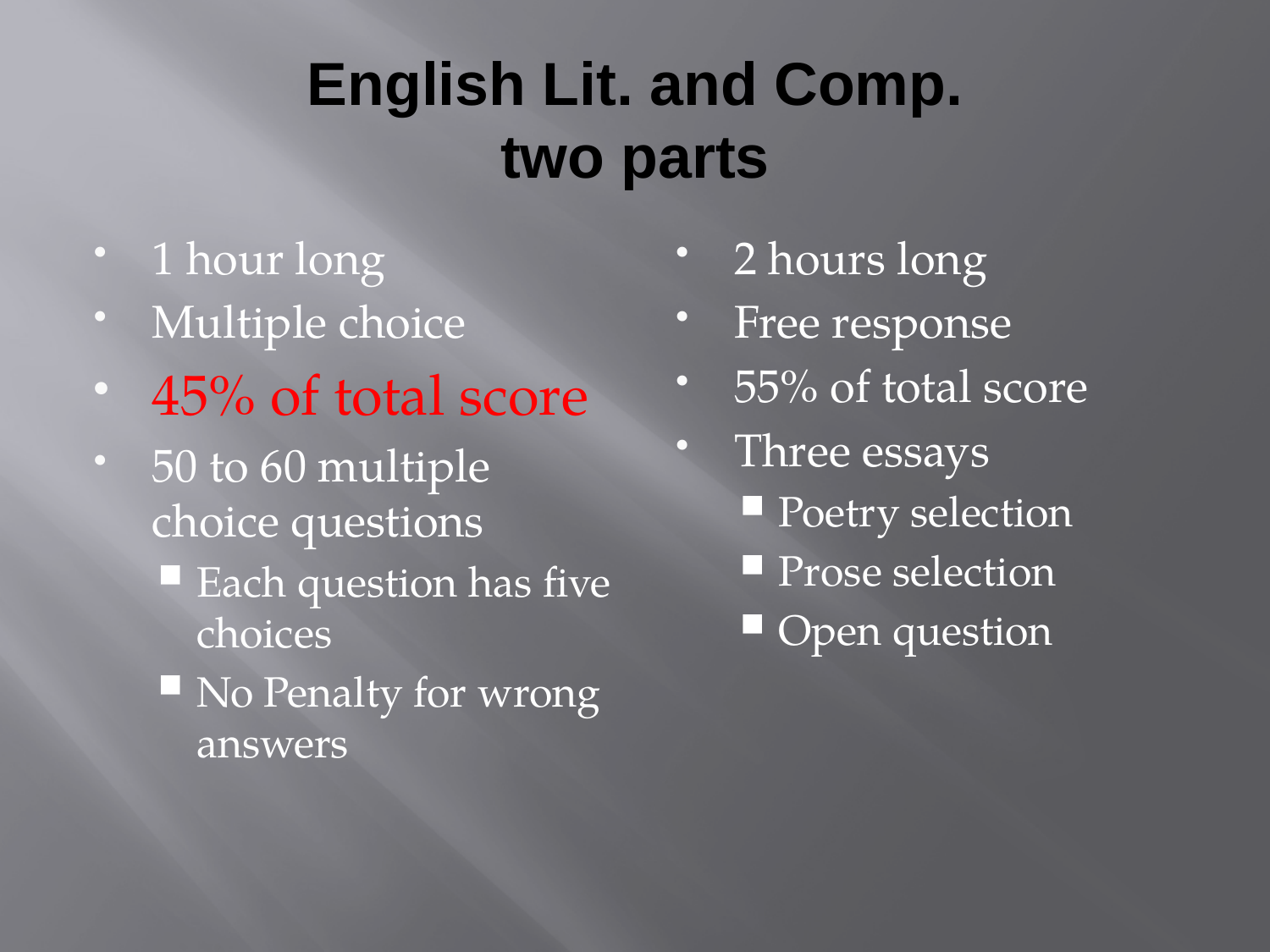

# English Lit. and Comp. two parts
1 hour long
Multiple choice
45% of total score
50 to 60 multiple choice questions
Each question has five choices
No Penalty for wrong answers
2 hours long
Free response
55% of total score
Three essays
Poetry selection
Prose selection
Open question